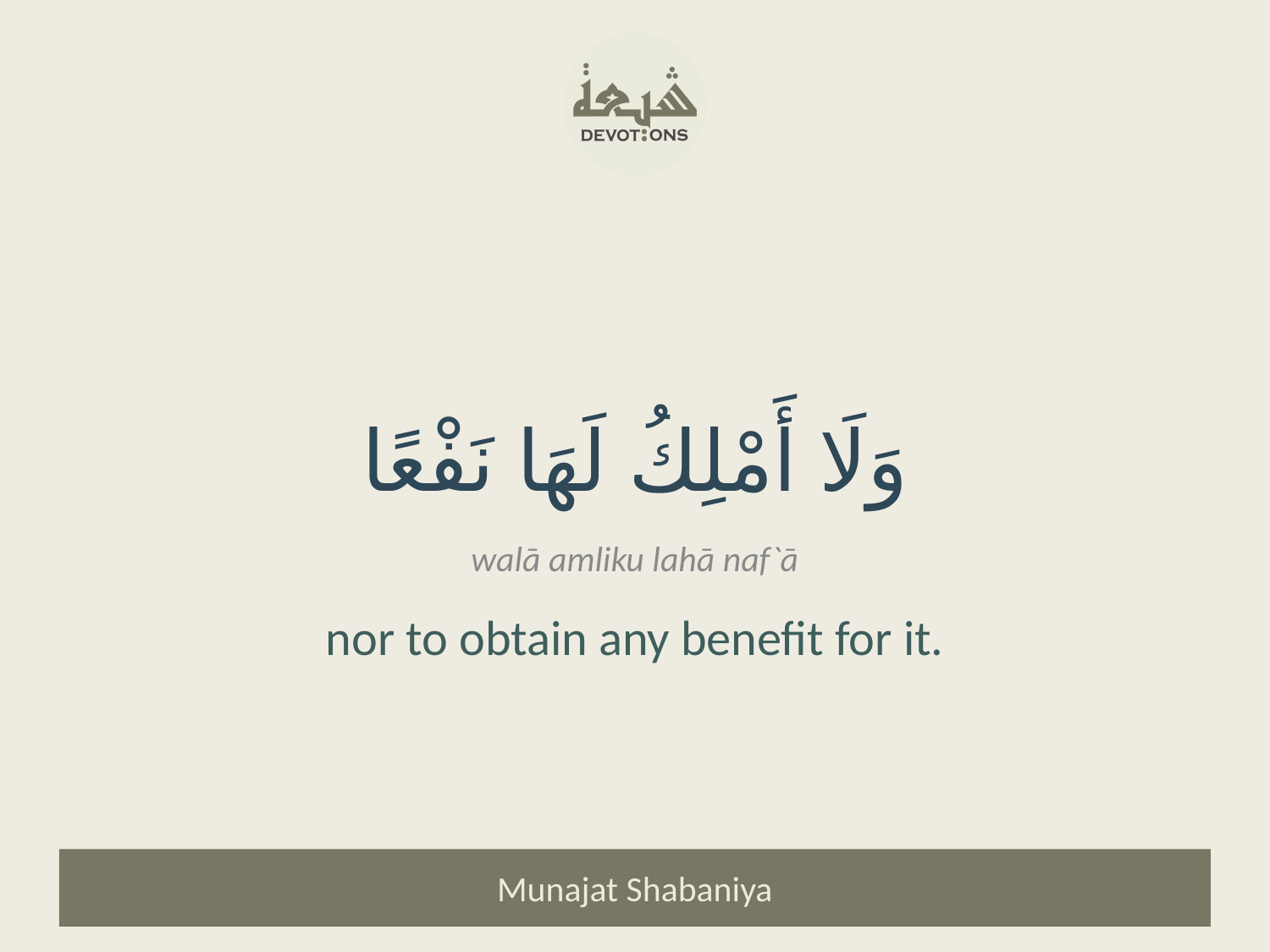

وَلَا أَمْلِكُ لَهَا نَفْعًا
walā amliku lahā naf`ā
nor to obtain any benefit for it.
Munajat Shabaniya